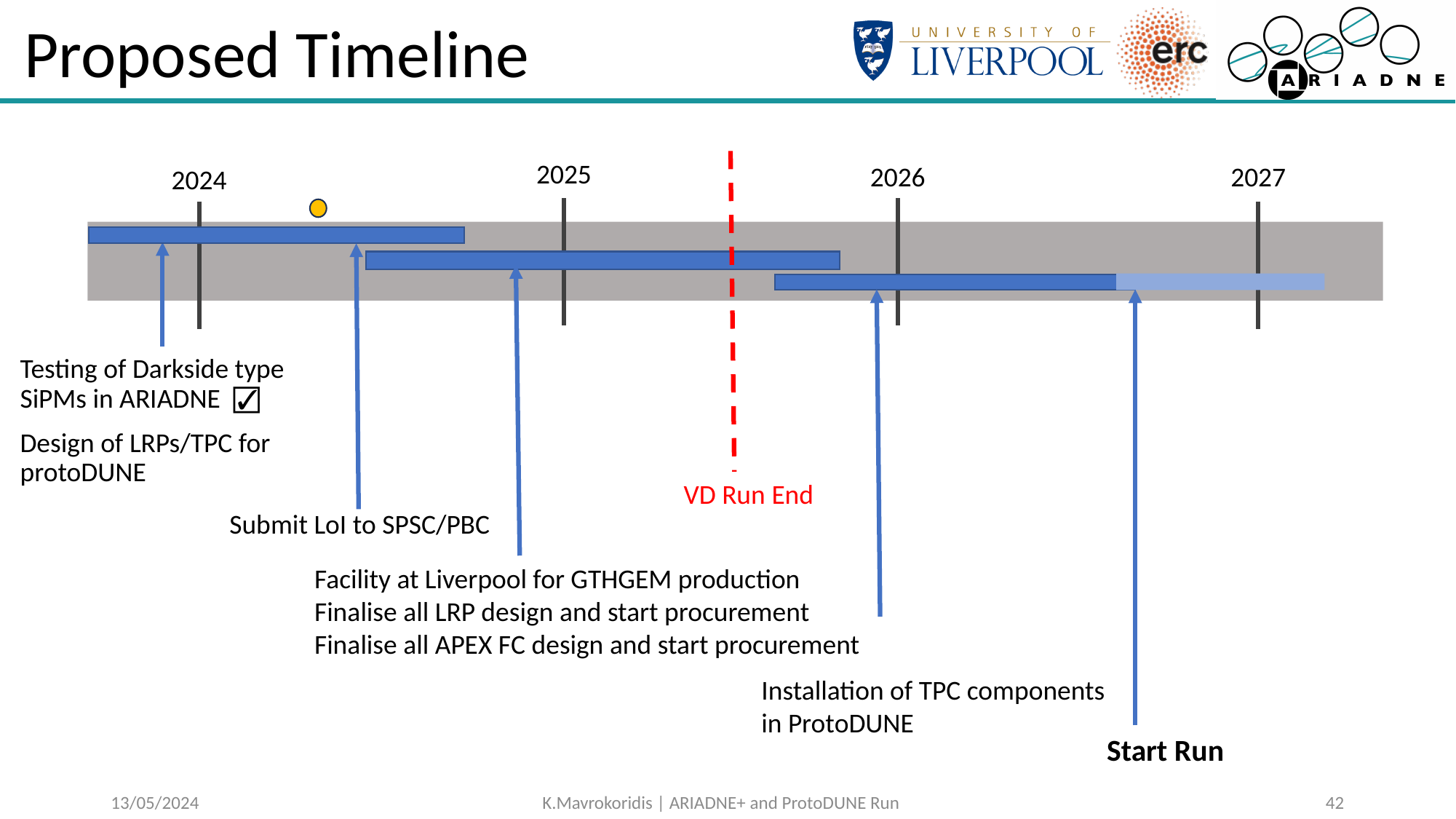

# Proposed Timeline
2025
2027
2026
2024

Testing of Darkside type SiPMs in ARIADNE  ☑️
Design of LRPs/TPC for protoDUNE
VD Run End
Submit LoI to SPSC/PBC
Facility at Liverpool for GTHGEM production
Finalise all LRP design and start procurement
Finalise all APEX FC design and start procurement

Installation of TPC components in ProtoDUNE
Start Run
13/05/2024
K.Mavrokoridis | ARIADNE+ and ProtoDUNE Run
42